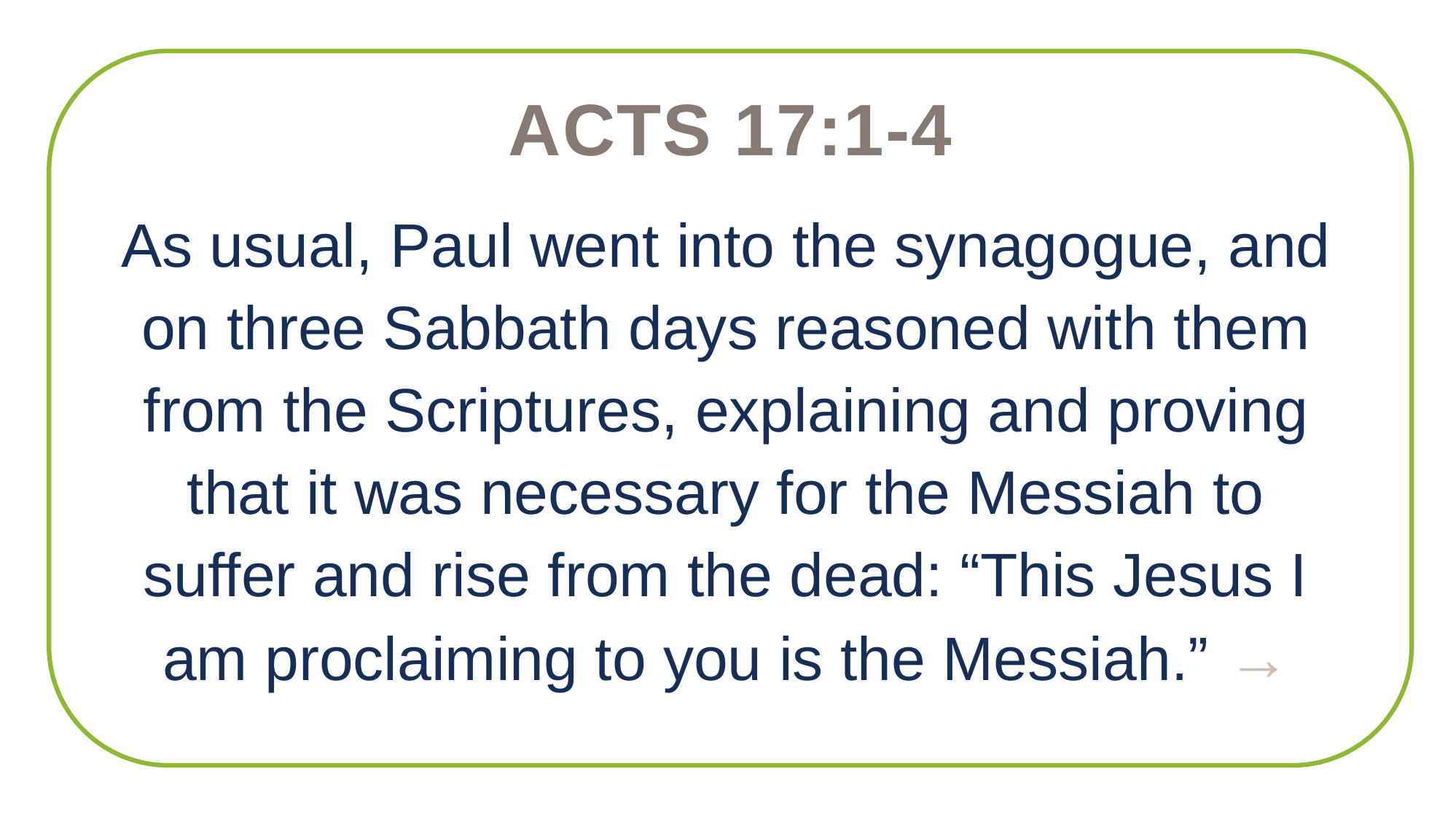

Acts 17:1-4
As usual, Paul went into the synagogue, and on three Sabbath days reasoned with them from the Scriptures, explaining and proving that it was necessary for the Messiah to suffer and rise from the dead: “This Jesus I am proclaiming to you is the Messiah.” →